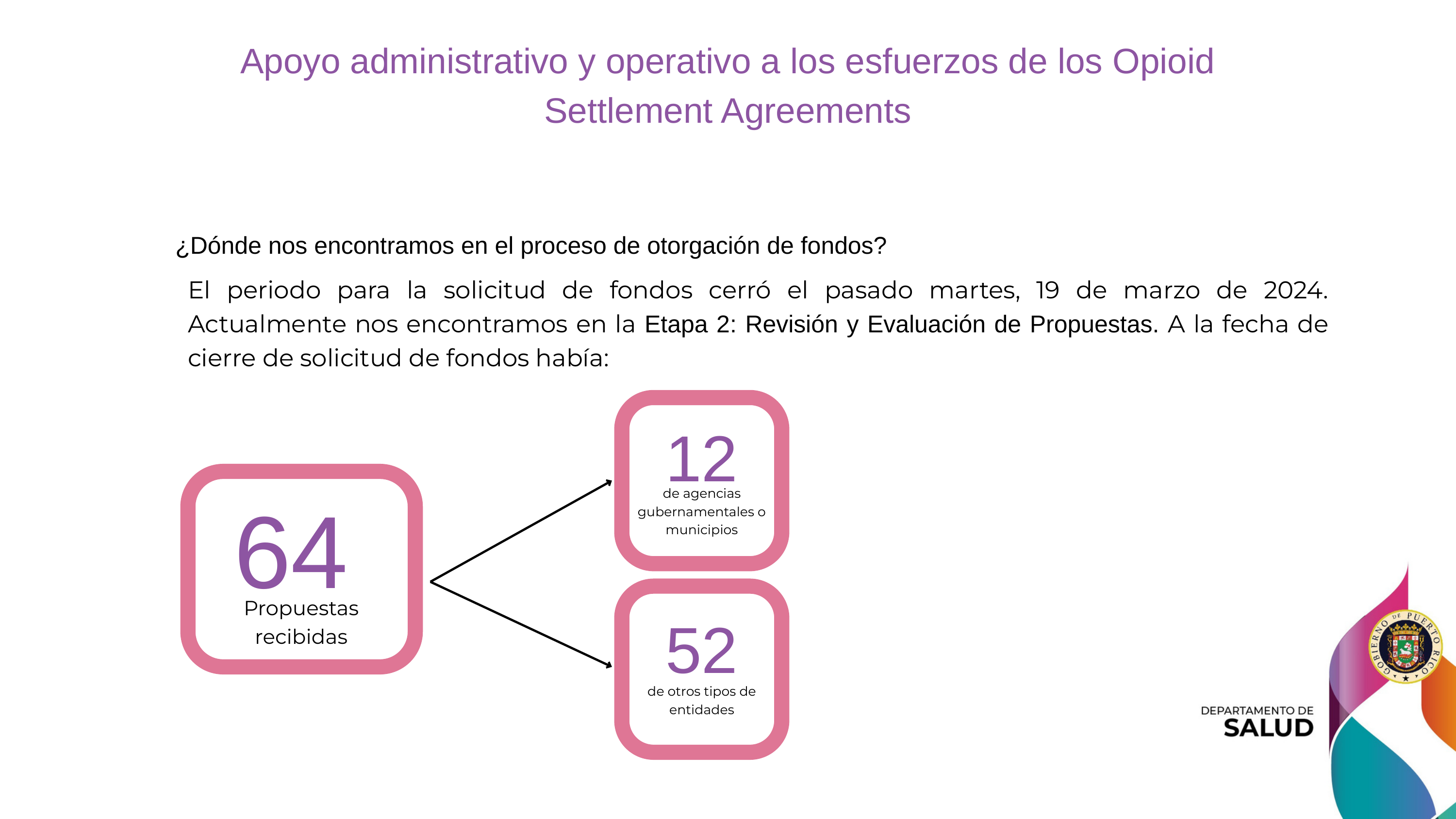

Apoyo administrativo y operativo a los esfuerzos de los Opioid Settlement Agreements
¿Dónde nos encontramos en el proceso de otorgación de fondos?
El periodo para la solicitud de fondos cerró el pasado martes, 19 de marzo de 2024. Actualmente nos encontramos en la Etapa 2: Revisión y Evaluación de Propuestas. A la fecha de cierre de solicitud de fondos había:

12
64

de agencias gubernamentales o municipios

Propuestas recibidas
52
de otros tipos de entidades